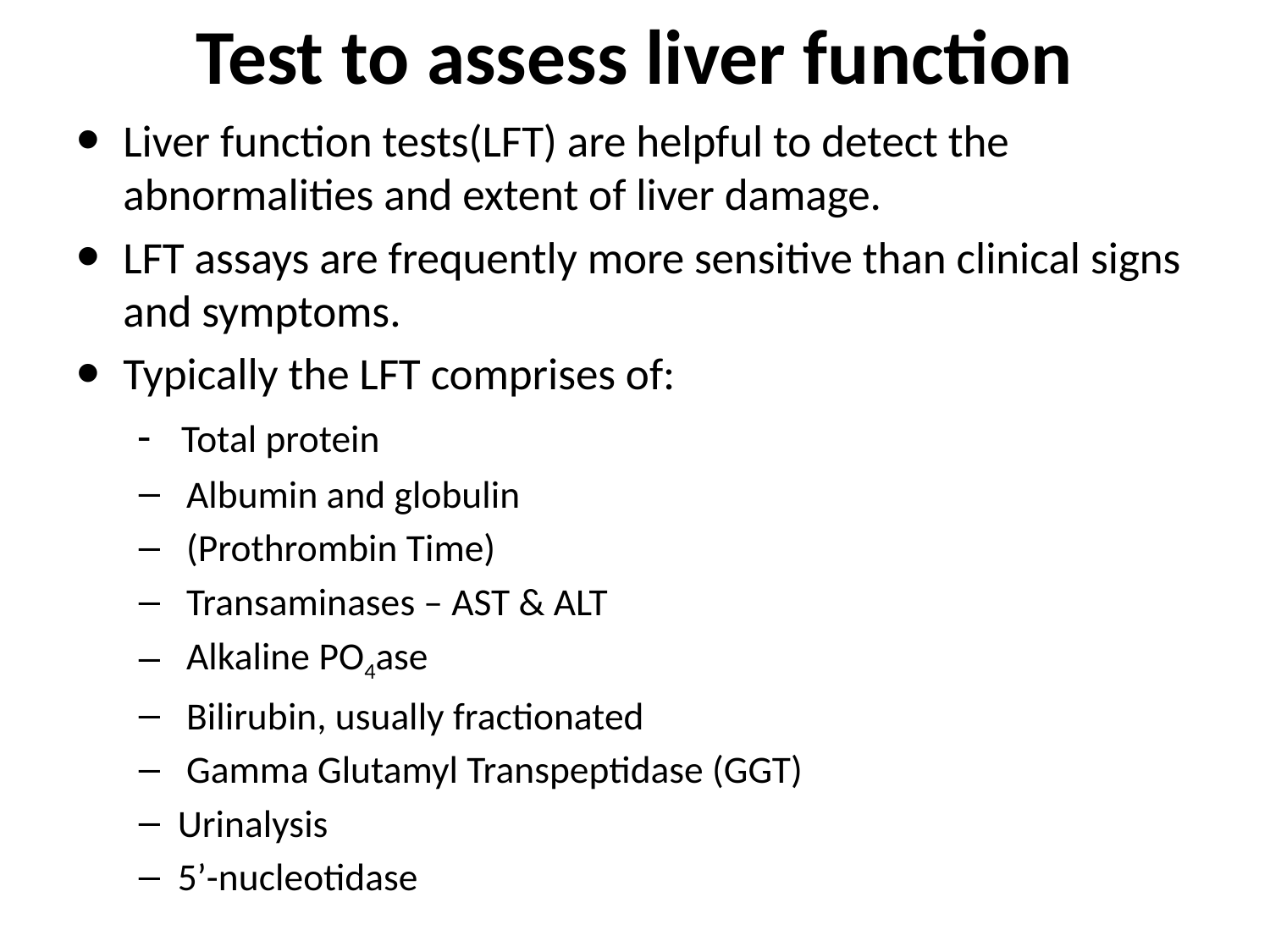

# Test to assess liver function
Liver function tests(LFT) are helpful to detect the abnormalities and extent of liver damage.
LFT assays are frequently more sensitive than clinical signs and symptoms.
Typically the LFT comprises of:
      -   Total protein
 Albumin and globulin
 (Prothrombin Time)
 Transaminases – AST & ALT
 Alkaline PO4ase
 Bilirubin, usually fractionated
 Gamma Glutamyl Transpeptidase (GGT)
Urinalysis
5’-nucleotidase